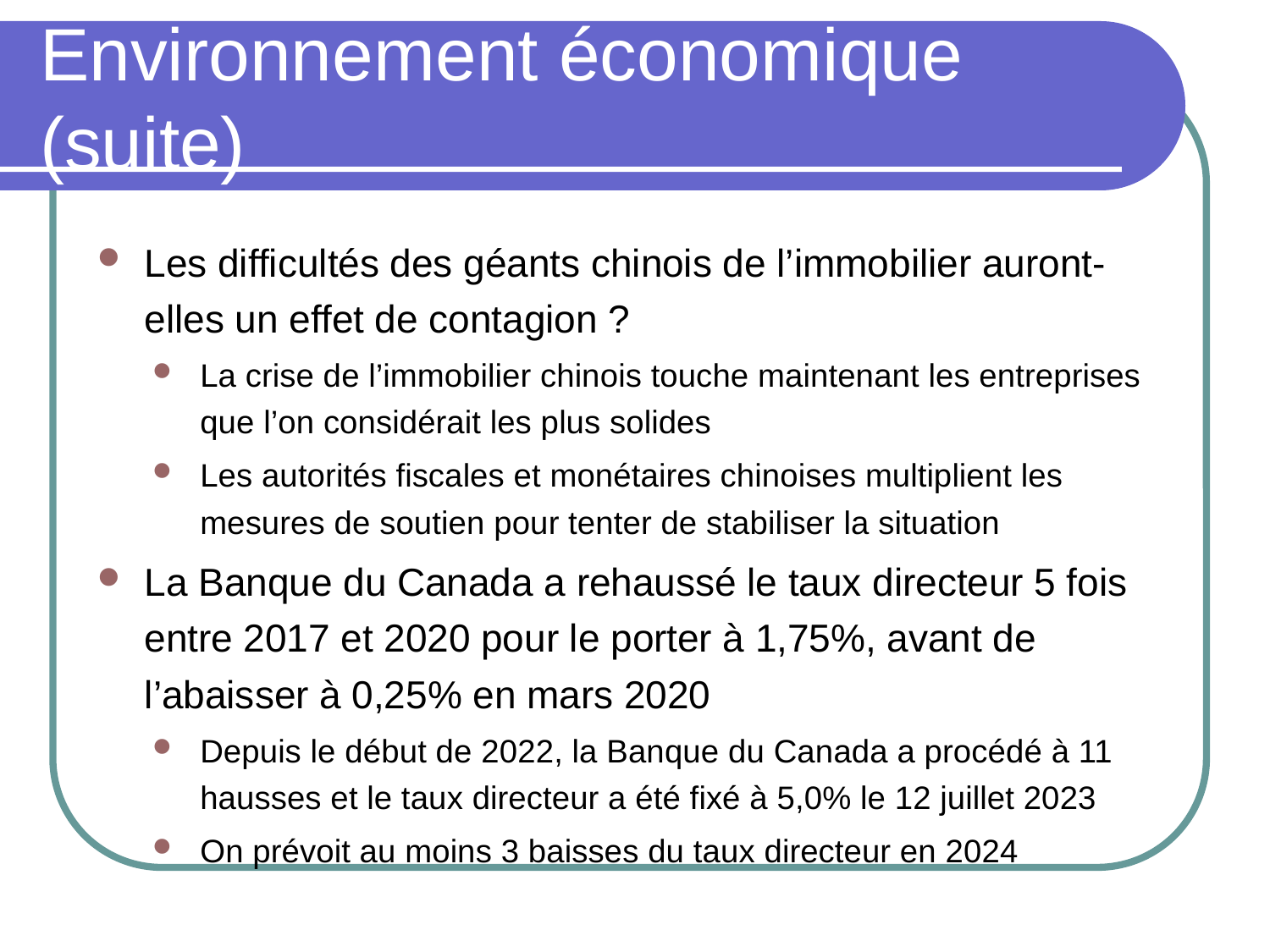

# Environnement économique (suite)
Les difficultés des géants chinois de l’immobilier auront-elles un effet de contagion ?
La crise de l’immobilier chinois touche maintenant les entreprises que l’on considérait les plus solides
Les autorités fiscales et monétaires chinoises multiplient les mesures de soutien pour tenter de stabiliser la situation
La Banque du Canada a rehaussé le taux directeur 5 fois entre 2017 et 2020 pour le porter à 1,75%, avant de l’abaisser à 0,25% en mars 2020
Depuis le début de 2022, la Banque du Canada a procédé à 11 hausses et le taux directeur a été fixé à 5,0% le 12 juillet 2023
On prévoit au moins 3 baisses du taux directeur en 2024